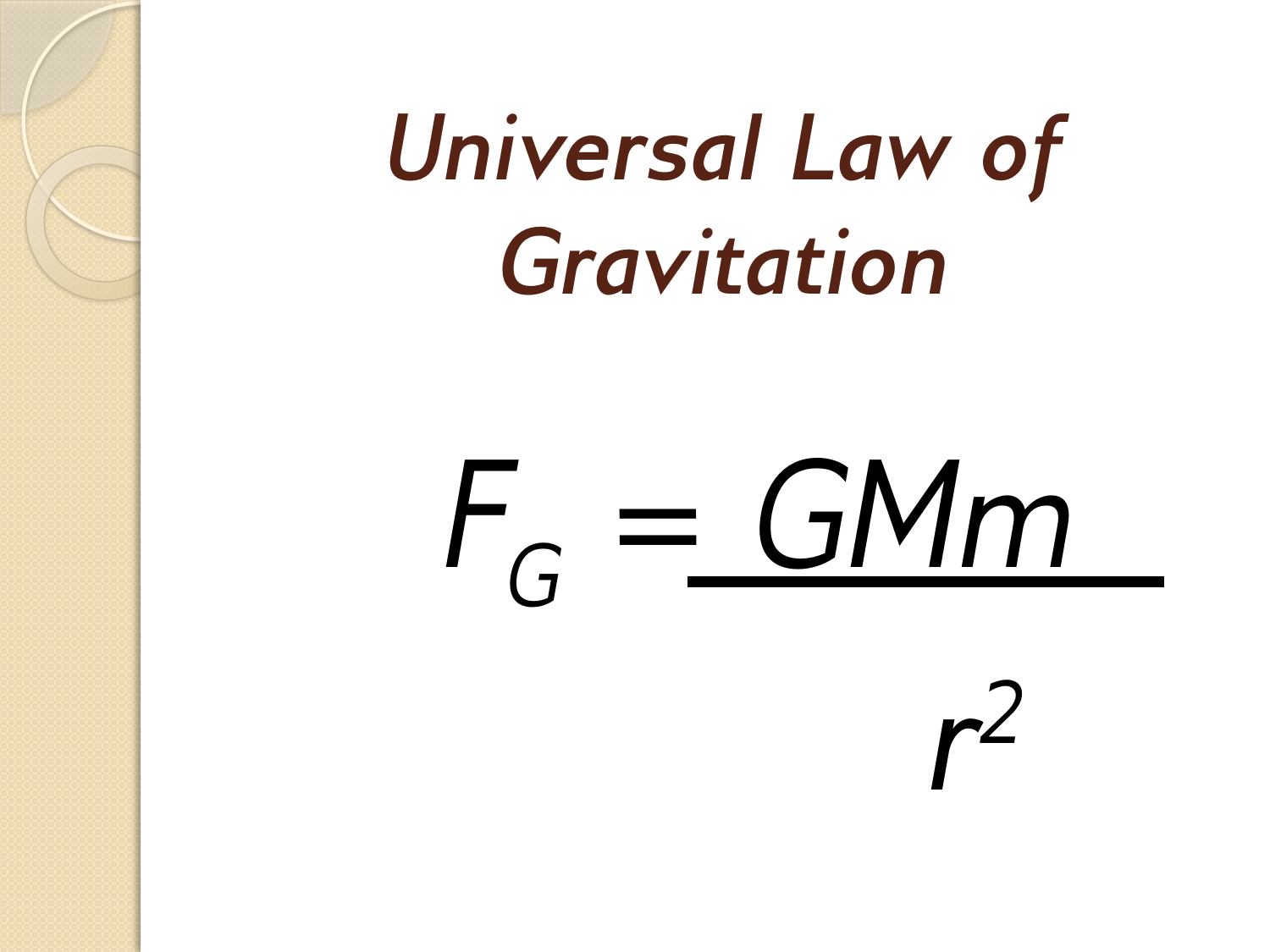

# Universal Law of Gravitation

		 FG = GMm
               r2